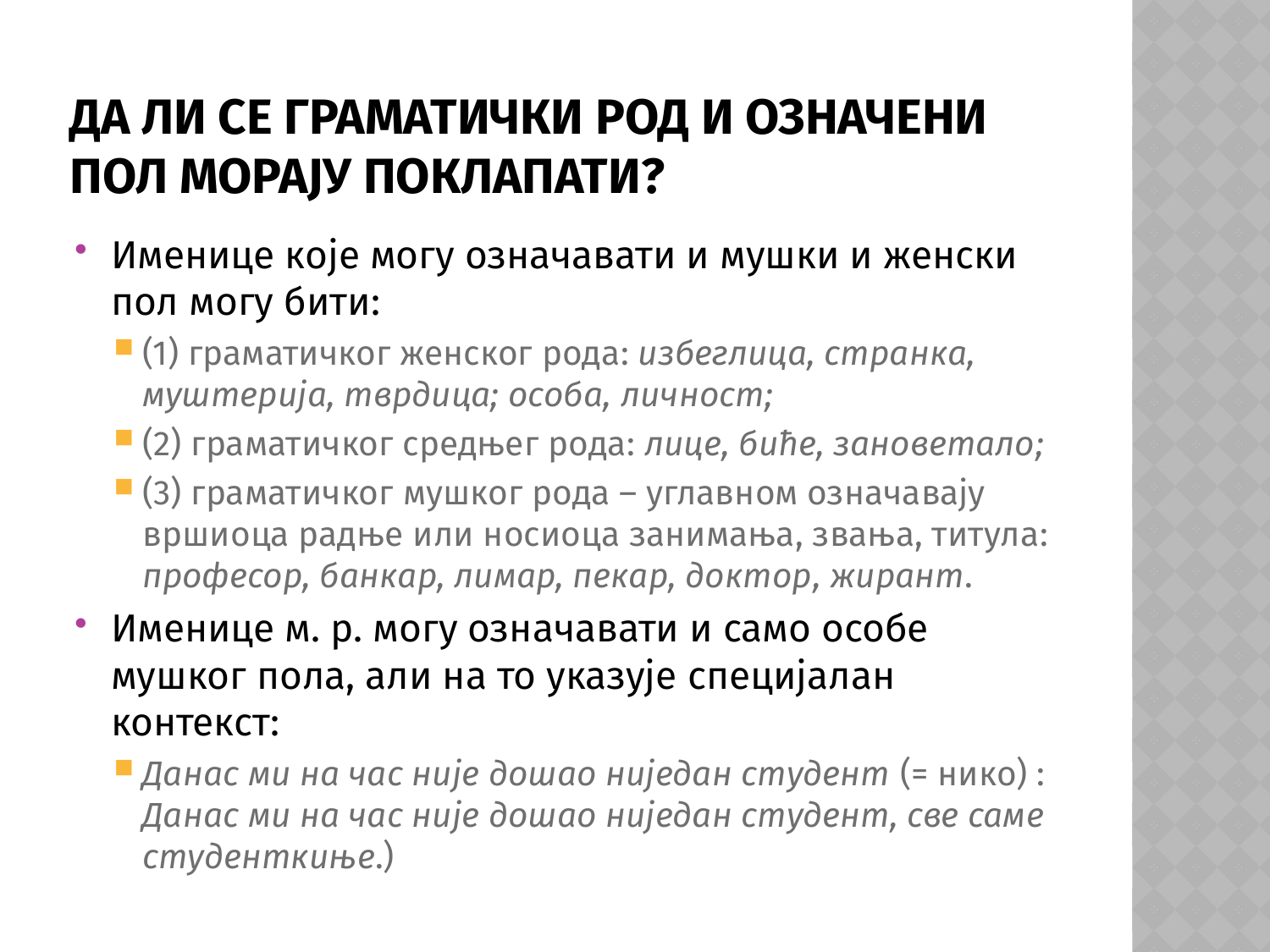

# да ли се граматички род и означени пол морају поклапати?
Именице које могу означавати и мушки и женски пол могу бити:
(1) граматичког женског рода: избеглица, странка, муштерија, тврдица; особа, личност;
(2) граматичког средњег рода: лице, биће, зановетало;
(3) граматичког мушког рода – углавном означавају вршиоца радње или носиоца занимања, звања, титула: професор, банкар, лимар, пекар, доктор, жирант.
Именице м. р. могу означавати и само особе мушког пола, али на то указује специјалан контекст:
Данас ми на час није дошао ниједан студент (= нико) : Данас ми на час није дошао ниједан студент, све саме студенткиње.)